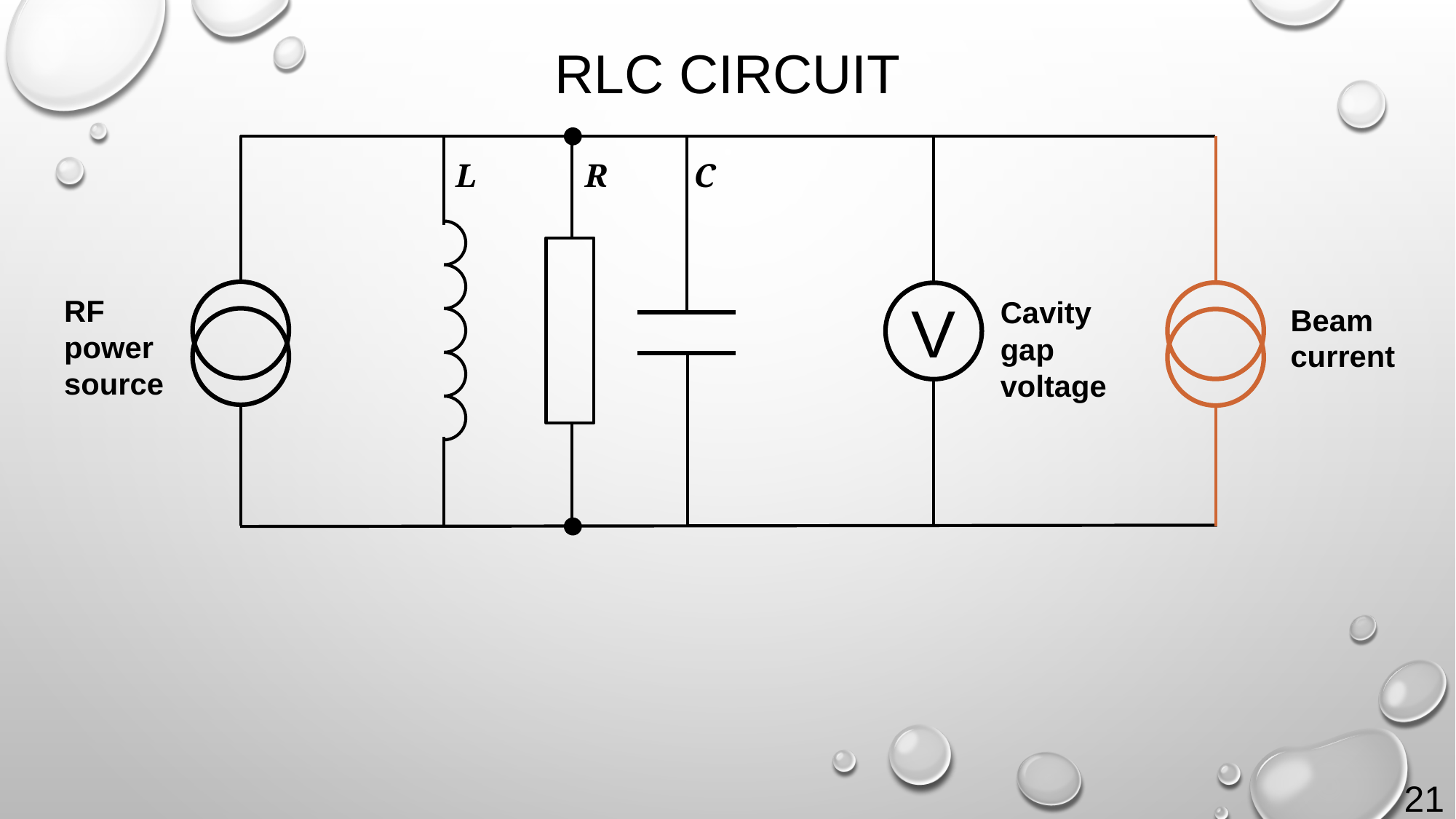

# RLC Circuit

C
R

L

V
RF power source
Cavity gap voltage
Beam current

21